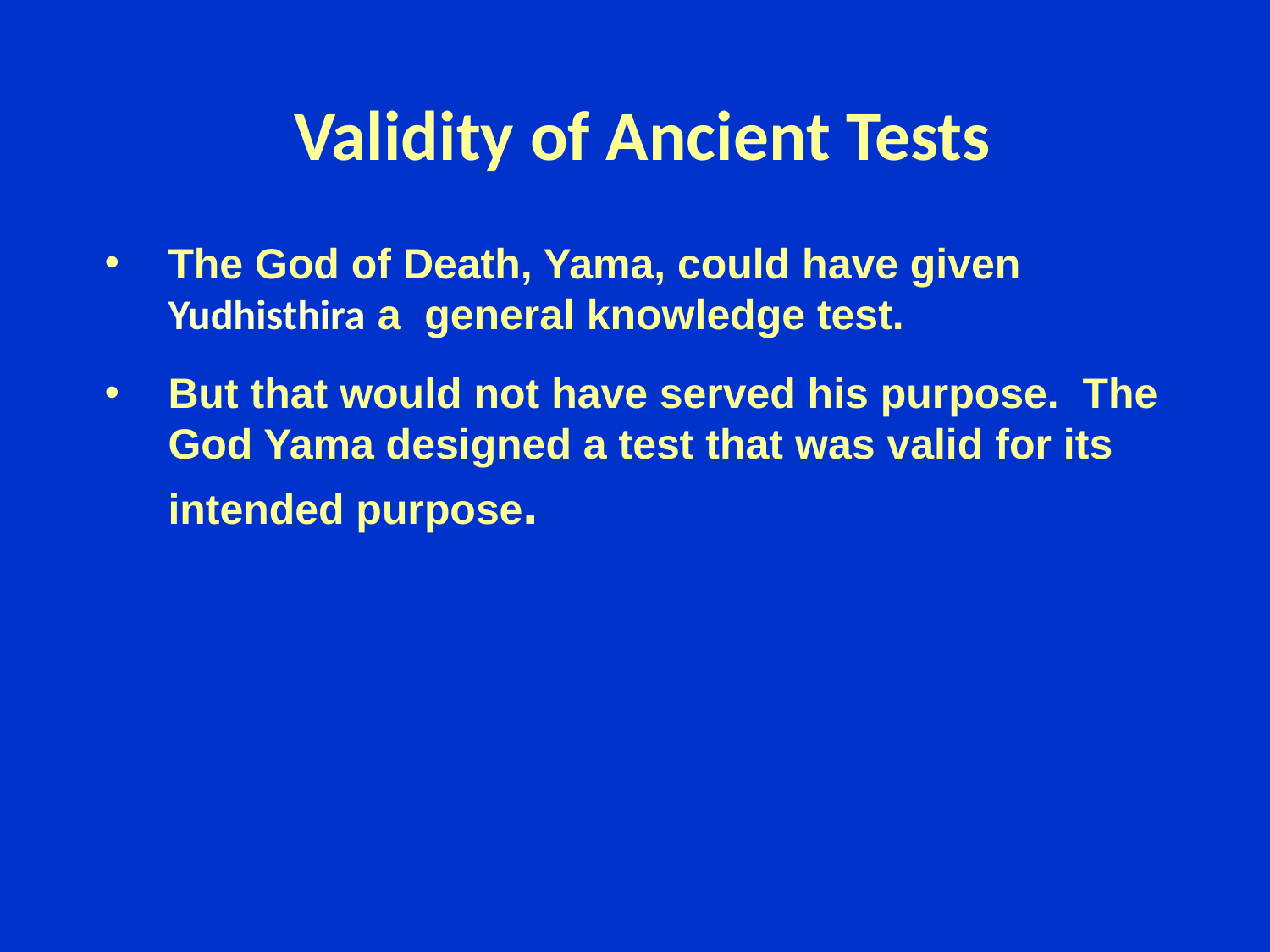

# Validity of Ancient Tests
The God of Death, Yama, could have given Yudhisthira a  general knowledge test.
But that would not have served his purpose.  The God Yama designed a test that was valid for its intended purpose.